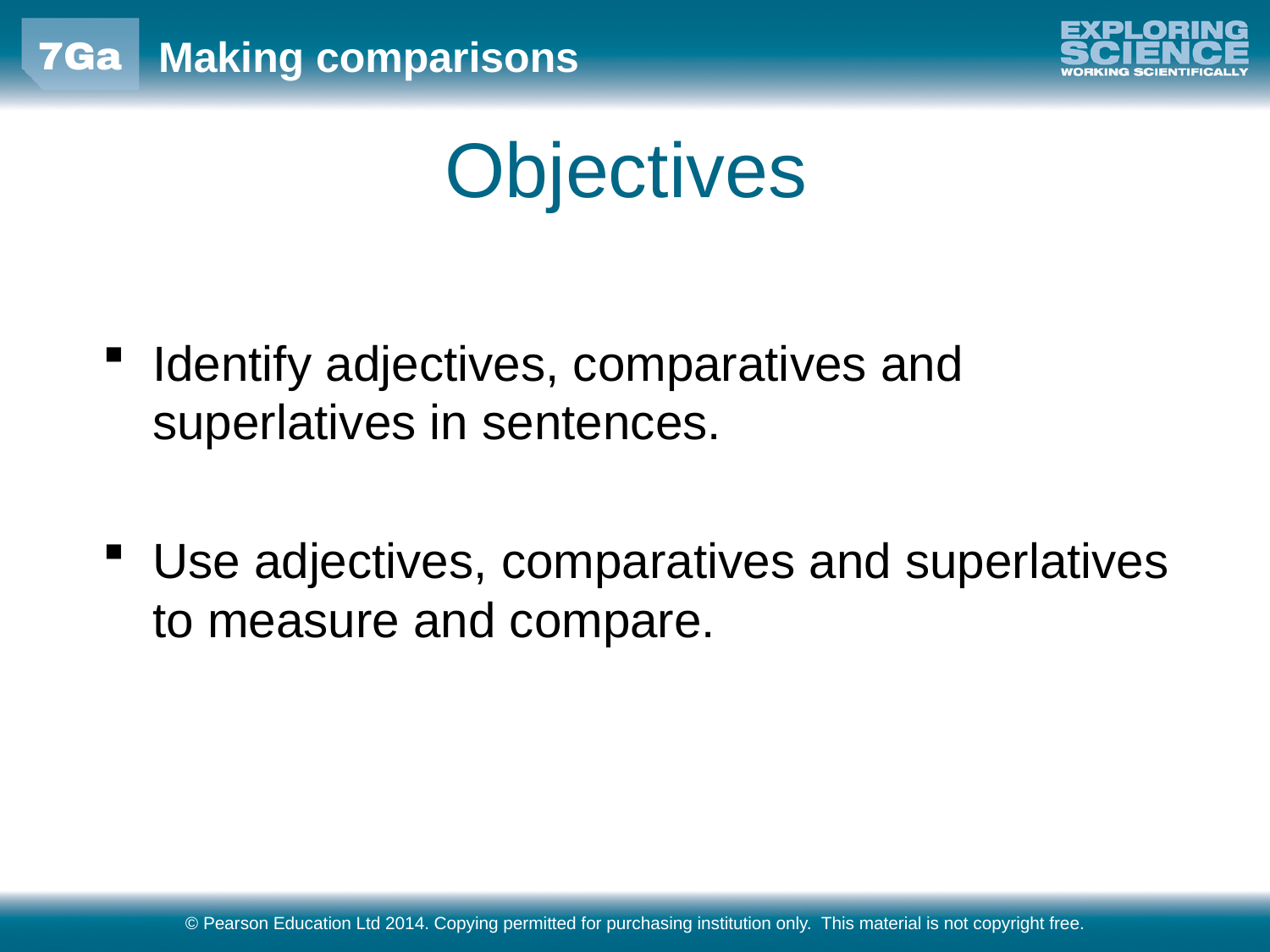

# Objectives

Identify adjectives, comparatives and superlatives in sentences.

Use adjectives, comparatives and superlatives to measure and compare.
© Pearson Education Ltd 2014. Copying permitted for purchasing institution only.  This material is not copyright free.